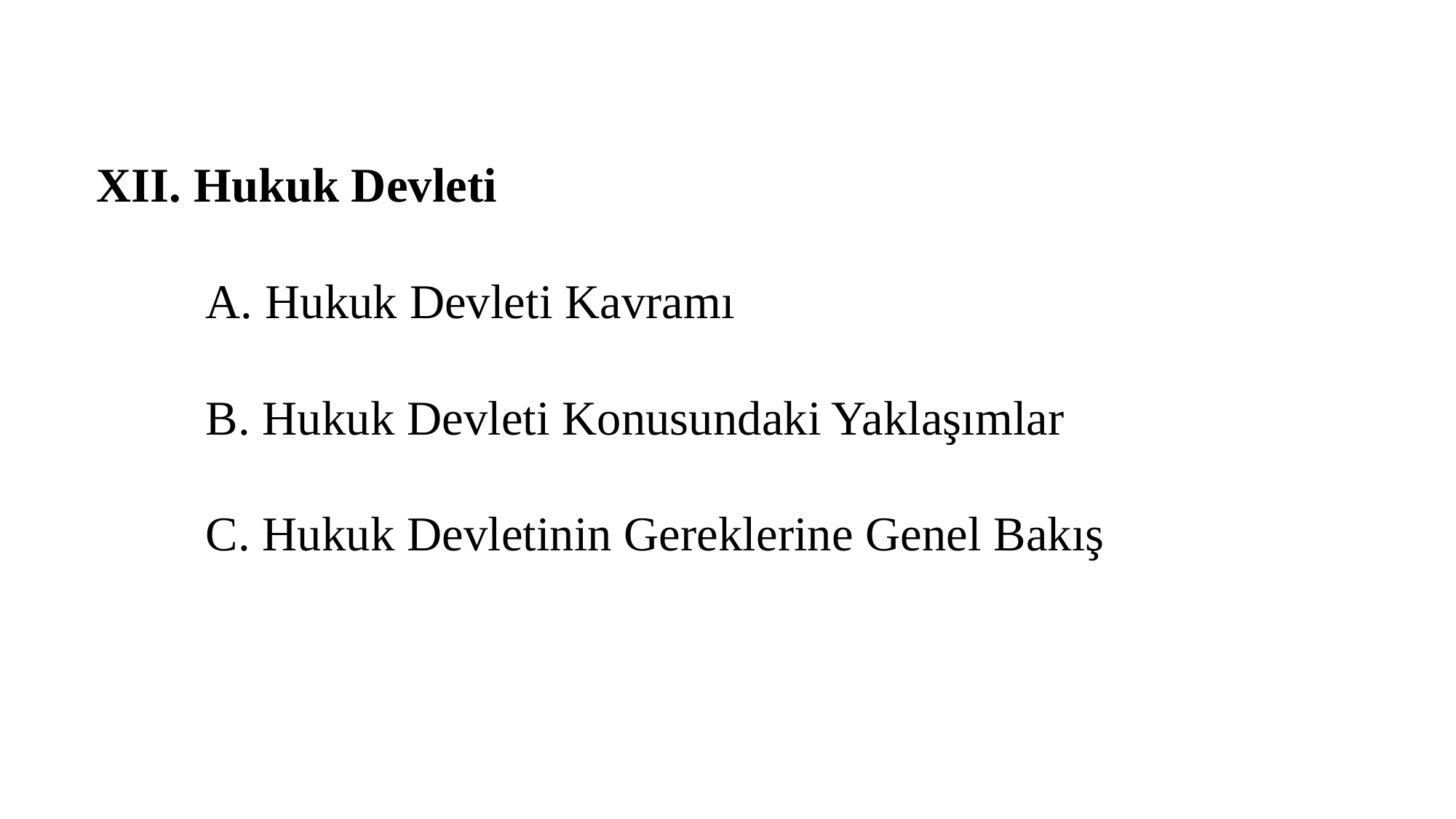

XII. Hukuk Devleti
	A. Hukuk Devleti Kavramı
	B. Hukuk Devleti Konusundaki Yaklaşımlar
	C. Hukuk Devletinin Gereklerine Genel Bakış